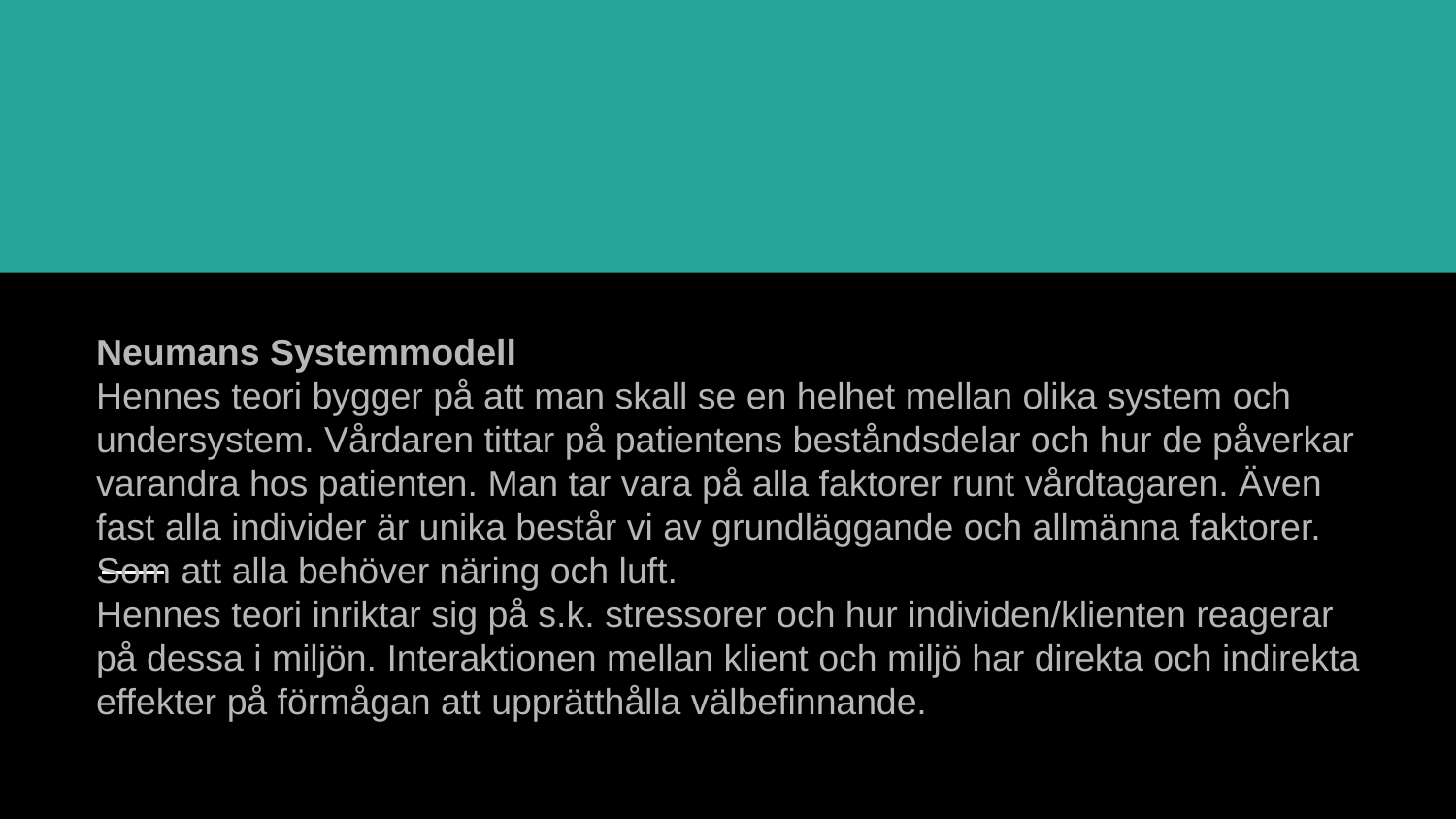

Neumans Systemmodell
Hennes teori bygger på att man skall se en helhet mellan olika system och undersystem. Vårdaren tittar på patientens beståndsdelar och hur de påverkar varandra hos patienten. Man tar vara på alla faktorer runt vårdtagaren. Även fast alla individer är unika består vi av grundläggande och allmänna faktorer. Som att alla behöver näring och luft.
Hennes teori inriktar sig på s.k. stressorer och hur individen/klienten reagerar på dessa i miljön. Interaktionen mellan klient och miljö har direkta och indirekta effekter på förmågan att upprätthålla välbefinnande.